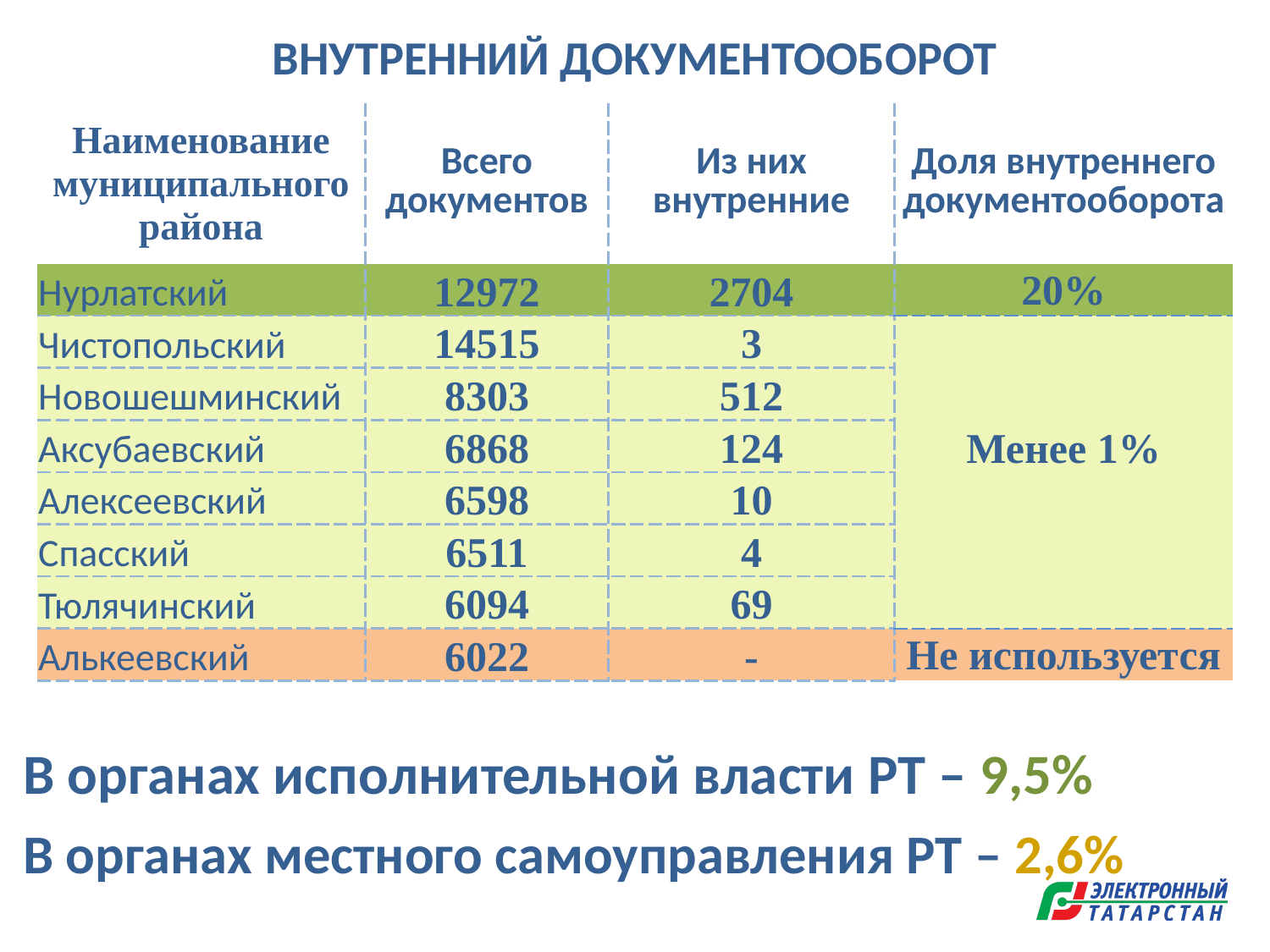

ВНУТРЕННИЙ ДОКУМЕНТООБОРОТ
| Наименование муниципального района | Всего документов | Из них внутренние | Доля внутреннего документооборота |
| --- | --- | --- | --- |
| Нурлатский | 12972 | 2704 | 20% |
| Чистопольский | 14515 | 3 | Менее 1% |
| Новошешминский | 8303 | 512 |  |
| Аксубаевский | 6868 | 124 |  |
| Алексеевский | 6598 | 10 |  |
| Спасский | 6511 | 4 |  |
| Тюлячинский | 6094 | 69 |  |
| Алькеевский | 6022 | - | Не используется |
В органах исполнительной власти РТ – 9,5%
В органах местного самоуправления РТ – 2,6%